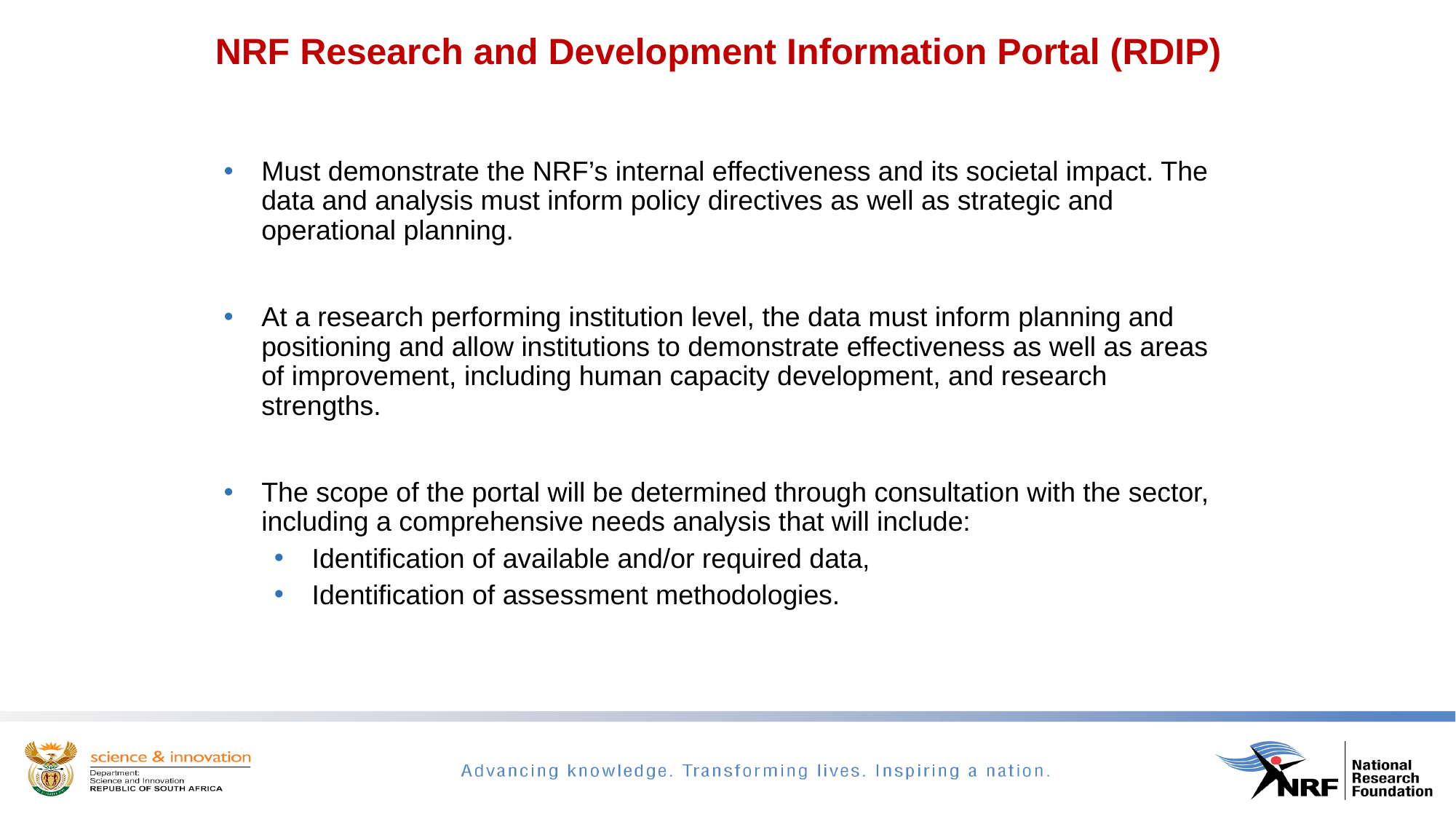

# NRF Research and Development Information Portal (RDIP)

Must demonstrate the NRF’s internal effectiveness and its societal impact. The data and analysis must inform policy directives as well as strategic and operational planning.

At a research performing institution level, the data must inform planning and positioning and allow institutions to demonstrate effectiveness as well as areas of improvement, including human capacity development, and research strengths.

The scope of the portal will be determined through consultation with the sector, including a comprehensive needs analysis that will include:
Identification of available and/or required data,
Identification of assessment methodologies.